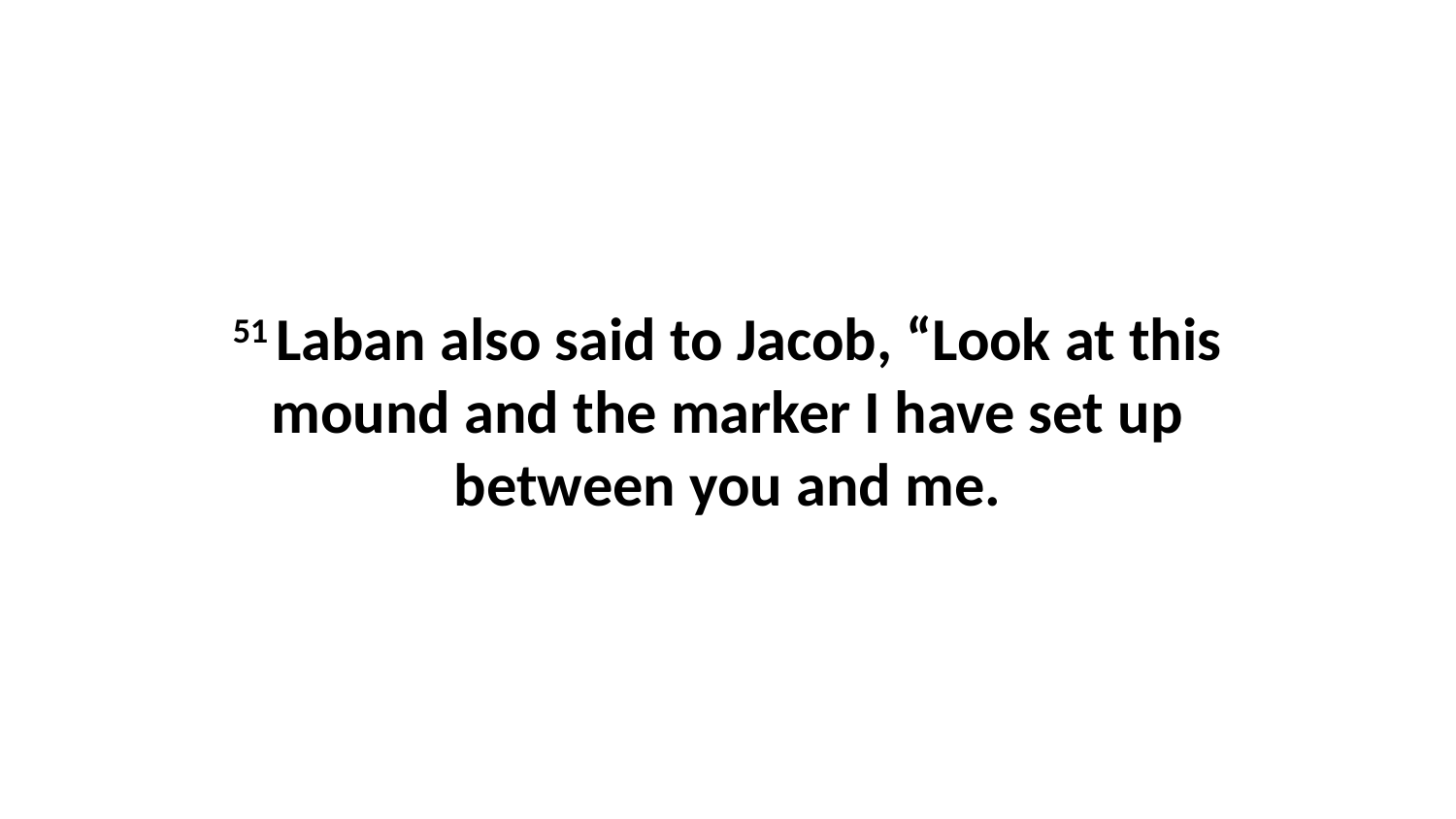

51 Laban also said to Jacob, “Look at this mound and the marker I have set up between you and me.